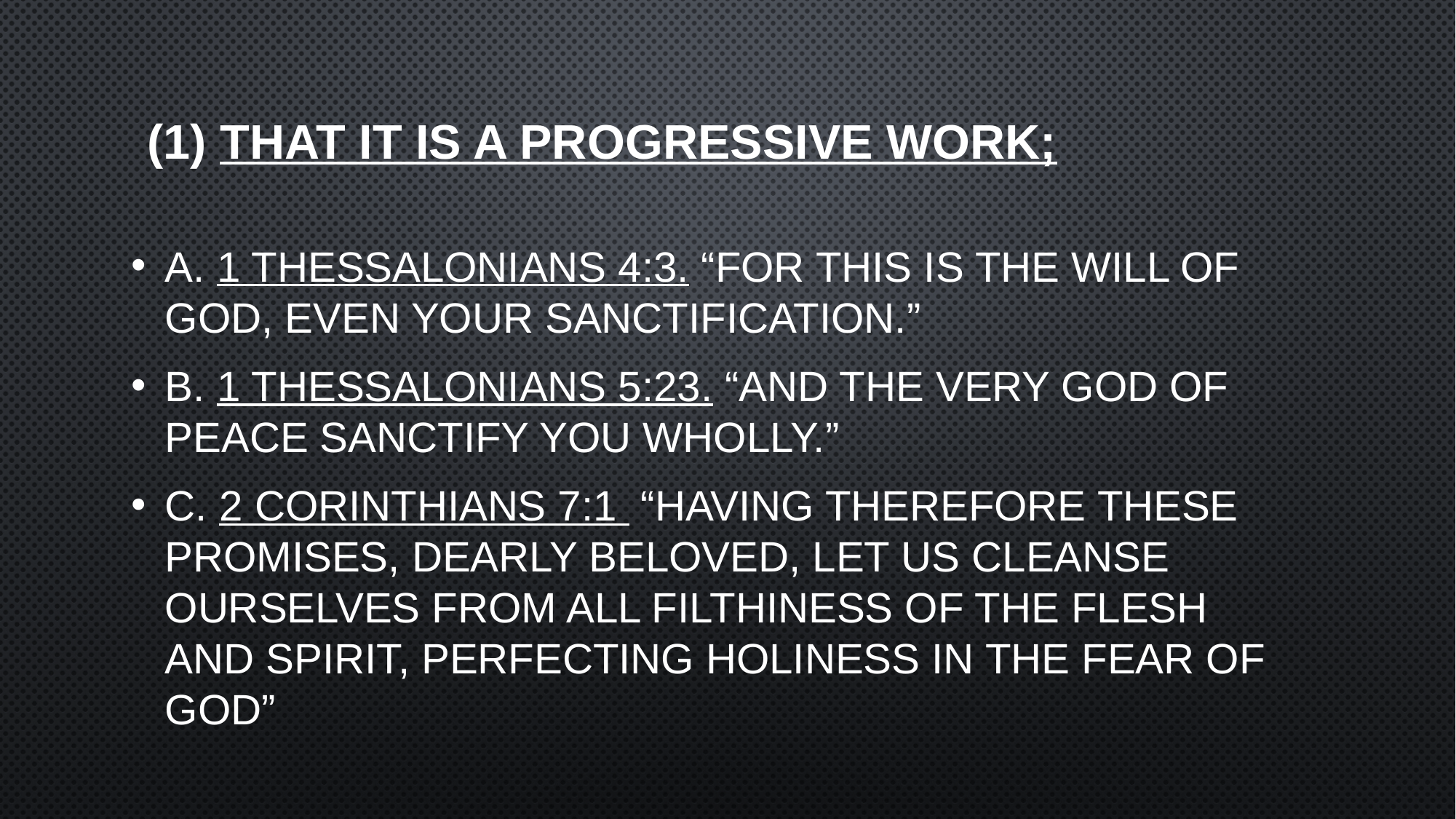

# (1) that it is a progressive work;

a. 1 Thessalonians 4:3. “For this is the will of God, even your sanctification.”
b. 1 Thessalonians 5:23. “And the very God of peace sanctify YOU Wholly.”
c. 2 Corinthians 7:1  “Having therefore these promises, dearly beloved, let us cleanse ourselves from all filthiness of the flesh and spirit, perfecting holiness in the fear of God”